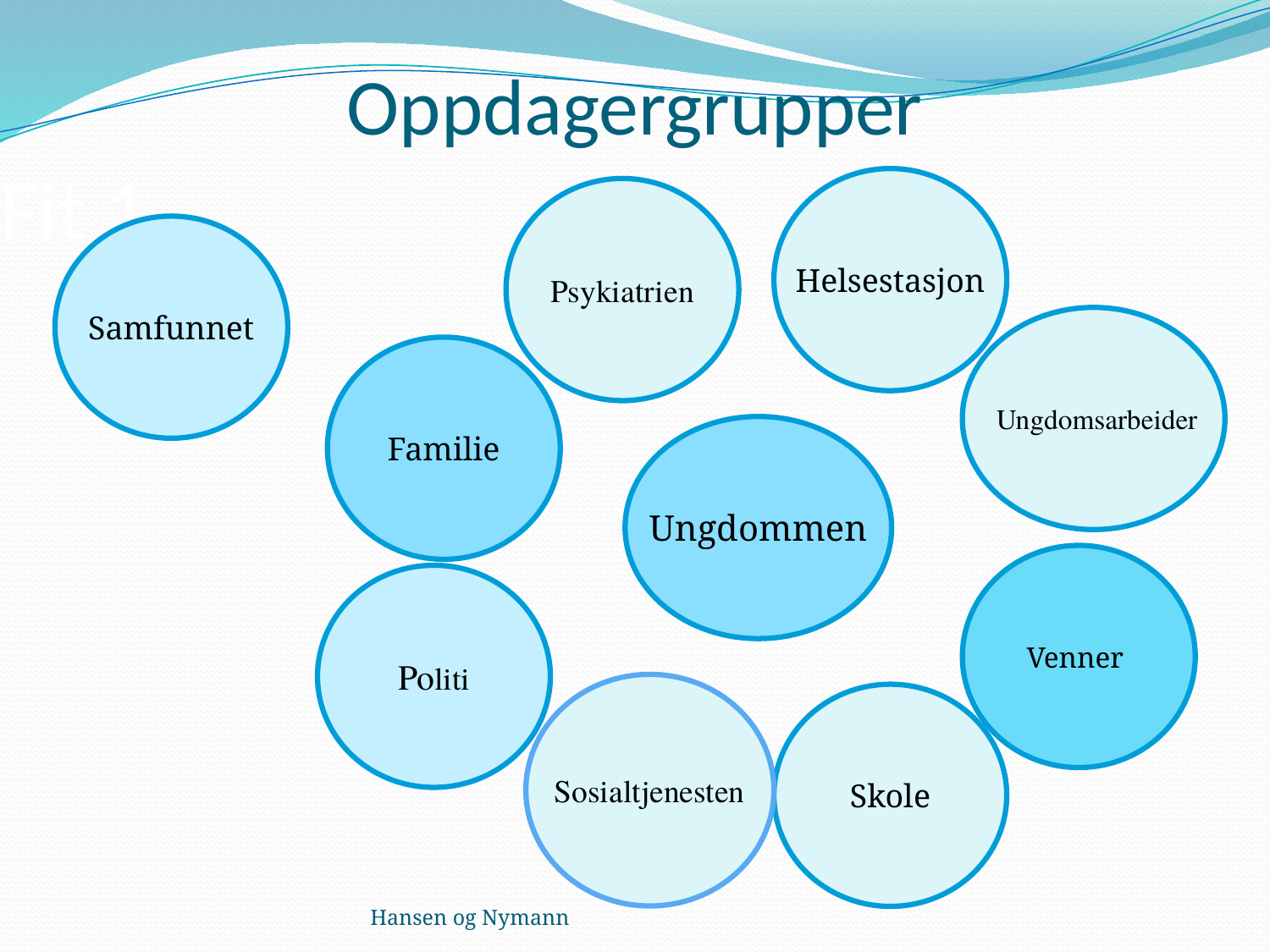

Oppdagergrupper
Fit 1
Helsestasjon
Psykiatrien
Samfunnet
  Ungdomsarbeider
Familie
Ungdommen
Venner
Politi
Sosialtjenesten
Skole
Hansen og Nymann